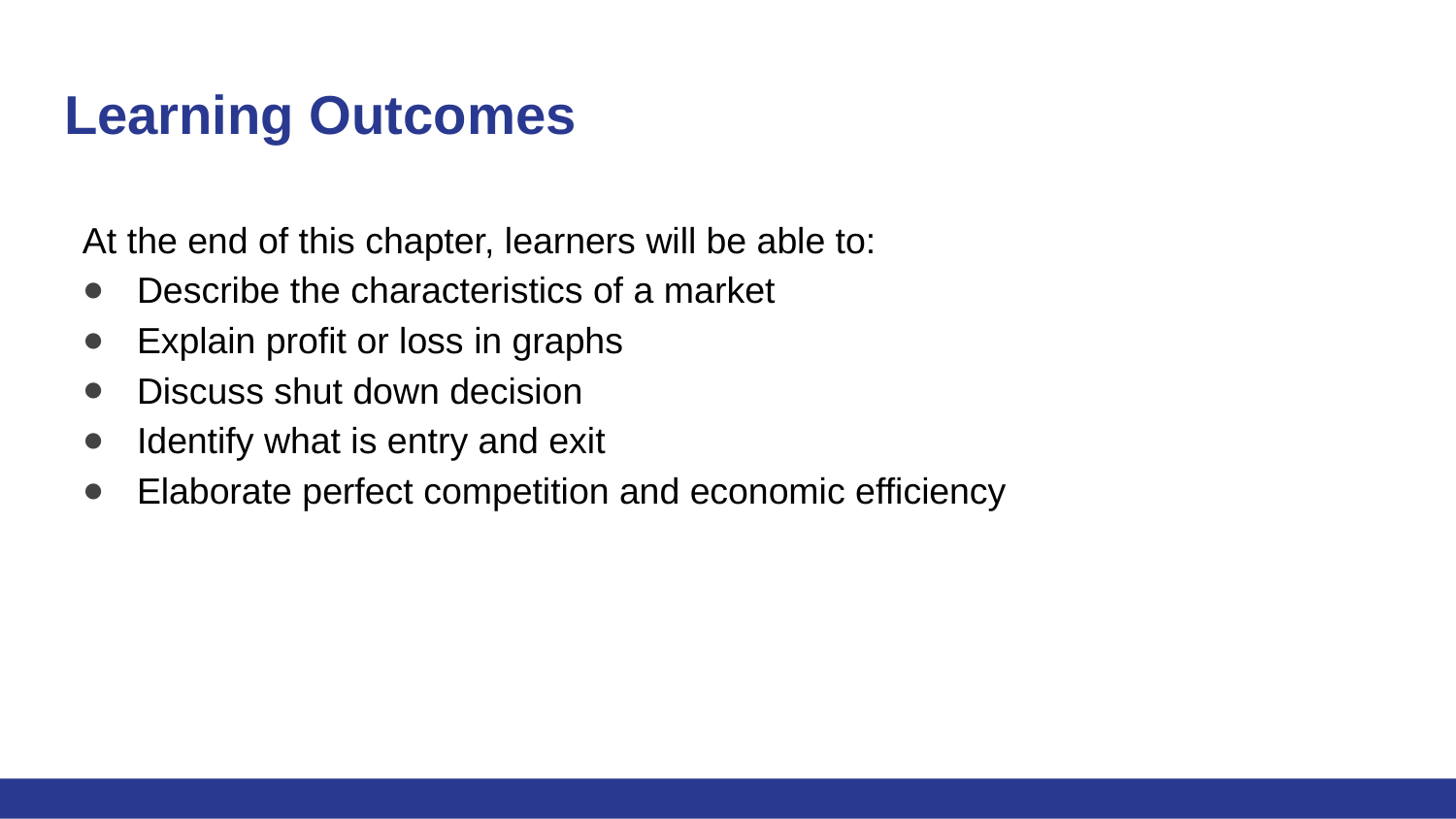

# Learning Outcomes
At the end of this chapter, learners will be able to:
Describe the characteristics of a market
Explain profit or loss in graphs
Discuss shut down decision
Identify what is entry and exit
Elaborate perfect competition and economic efficiency